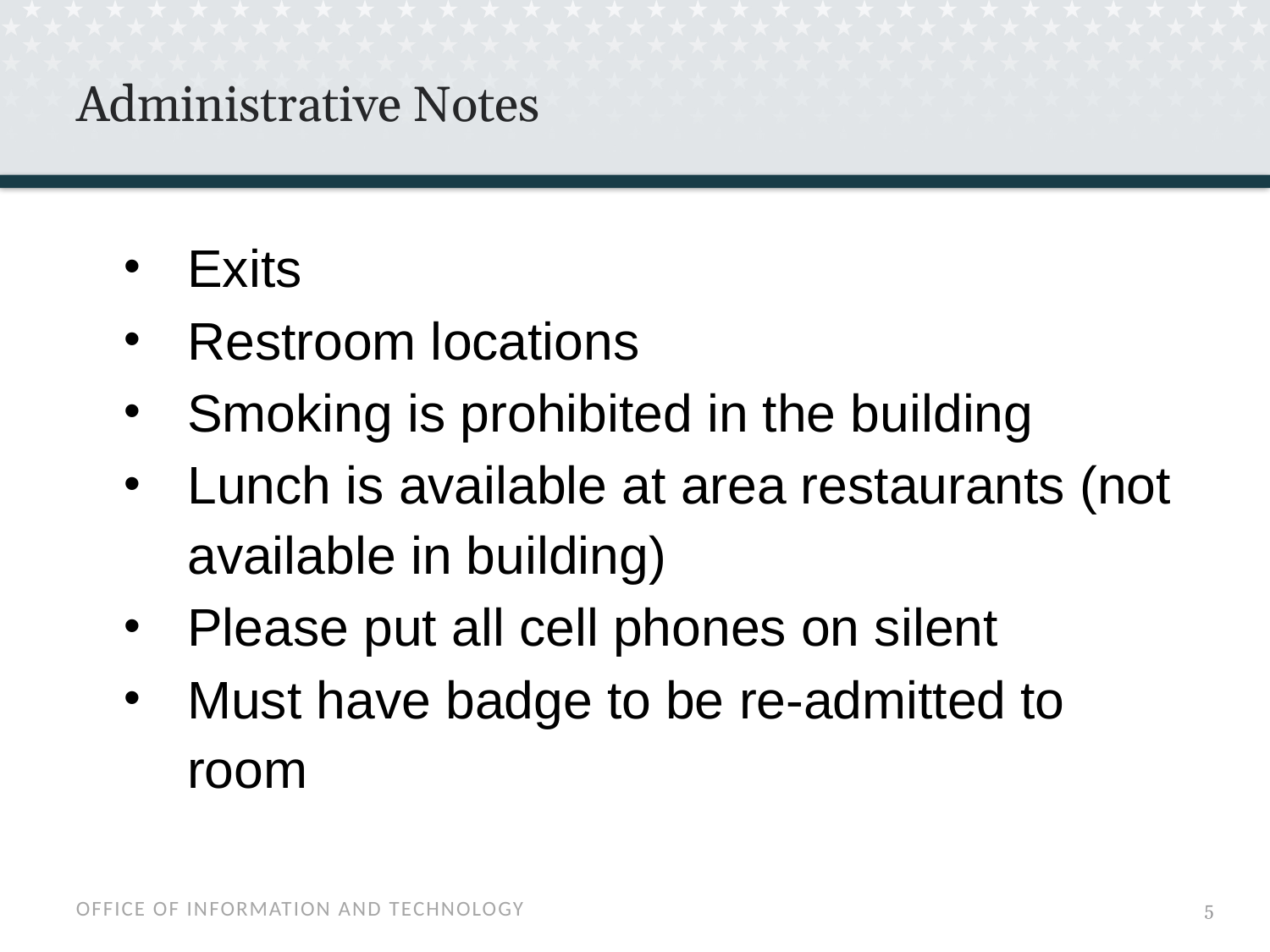

# Administrative Notes
Exits
Restroom locations
Smoking is prohibited in the building
Lunch is available at area restaurants (not available in building)
Please put all cell phones on silent
Must have badge to be re-admitted to room

5